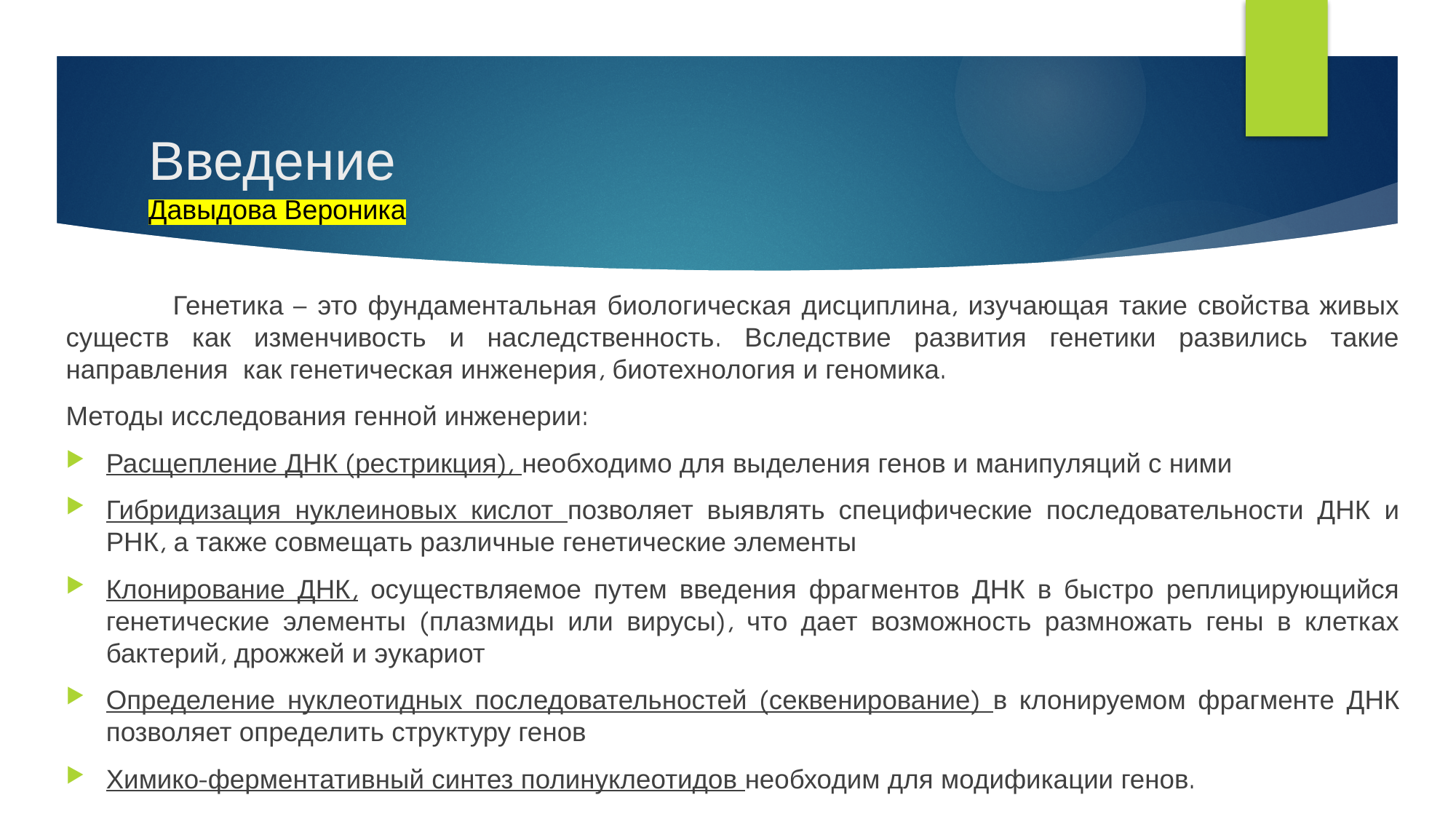

# Введение
Давыдова Вероника
	Генетика – это фундаментальная биологическая дисциплина, изучающая такие свойства живых существ как изменчивость и наследственность. Вследствие развития генетики развились такие направления  как генетическая инженерия, биотехнология и геномика.
Методы исследования генной инженерии:
Расщепление ДНК (рестрикция), необходимо для выделения генов и манипуляций с ними
Гибридизация нуклеиновых кислот позволяет выявлять специфические последовательности ДНК и РНК, а также совмещать различные генетические элементы
Клонирование ДНК, осуществляемое путем введения фрагментов ДНК в быстро реплицирующийся генетические элементы (плазмиды или вирусы), что дает возможность размножать гены в клетках бактерий, дрожжей и эукариот
Определение нуклеотидных последовательностей (секвенирование) в клонируемом фрагменте ДНК позволяет определить структуру генов
Химико-ферментативный синтез полинуклеотидов необходим для модификации генов.